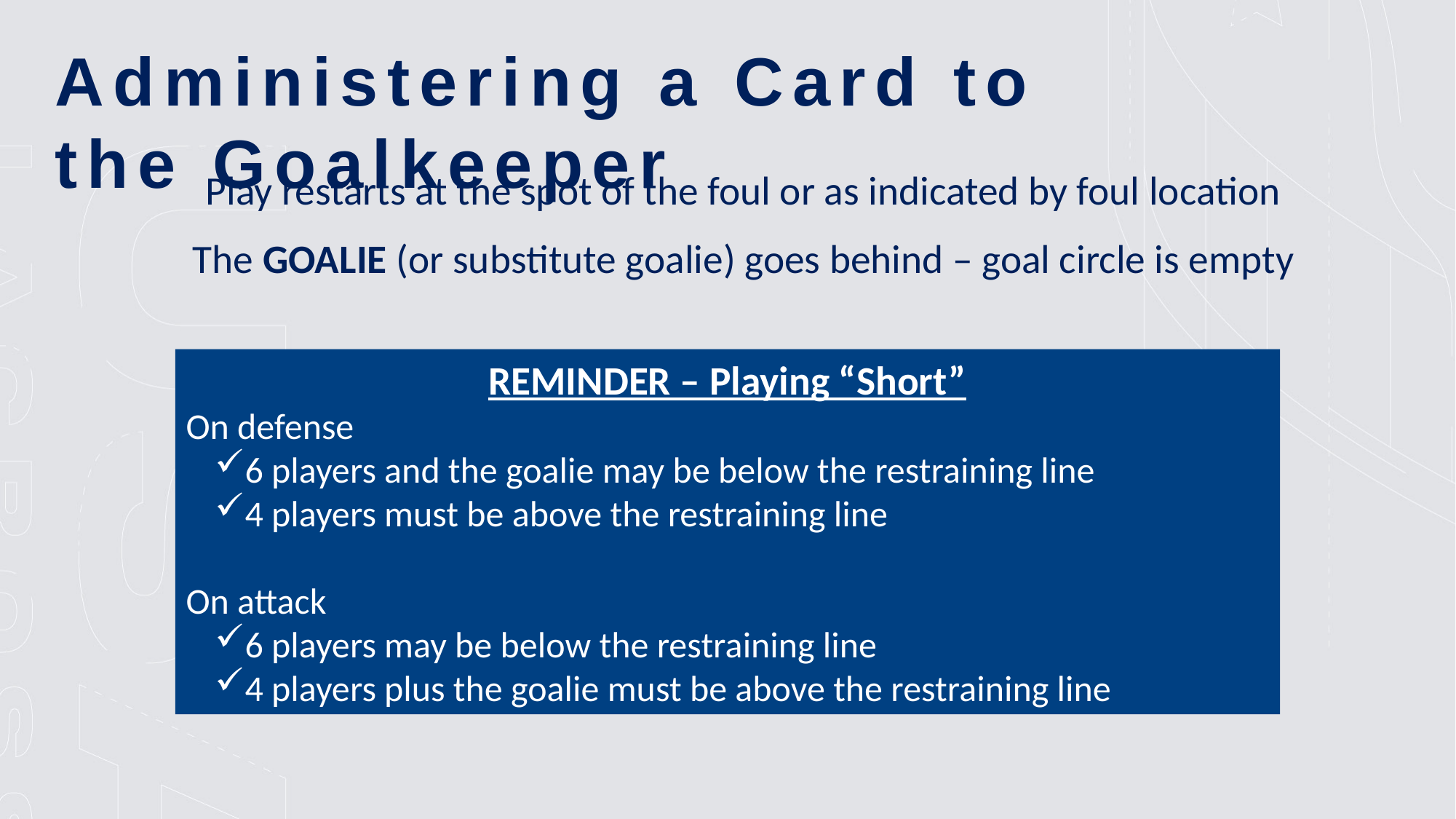

Administering a Card to the Goalkeeper
Play restarts at the spot of the foul or as indicated by foul location

The GOALIE (or substitute goalie) goes behind – goal circle is empty
REMINDER – Playing “Short”
On defense
6 players and the goalie may be below the restraining line
4 players must be above the restraining line

On attack
6 players may be below the restraining line
4 players plus the goalie must be above the restraining line